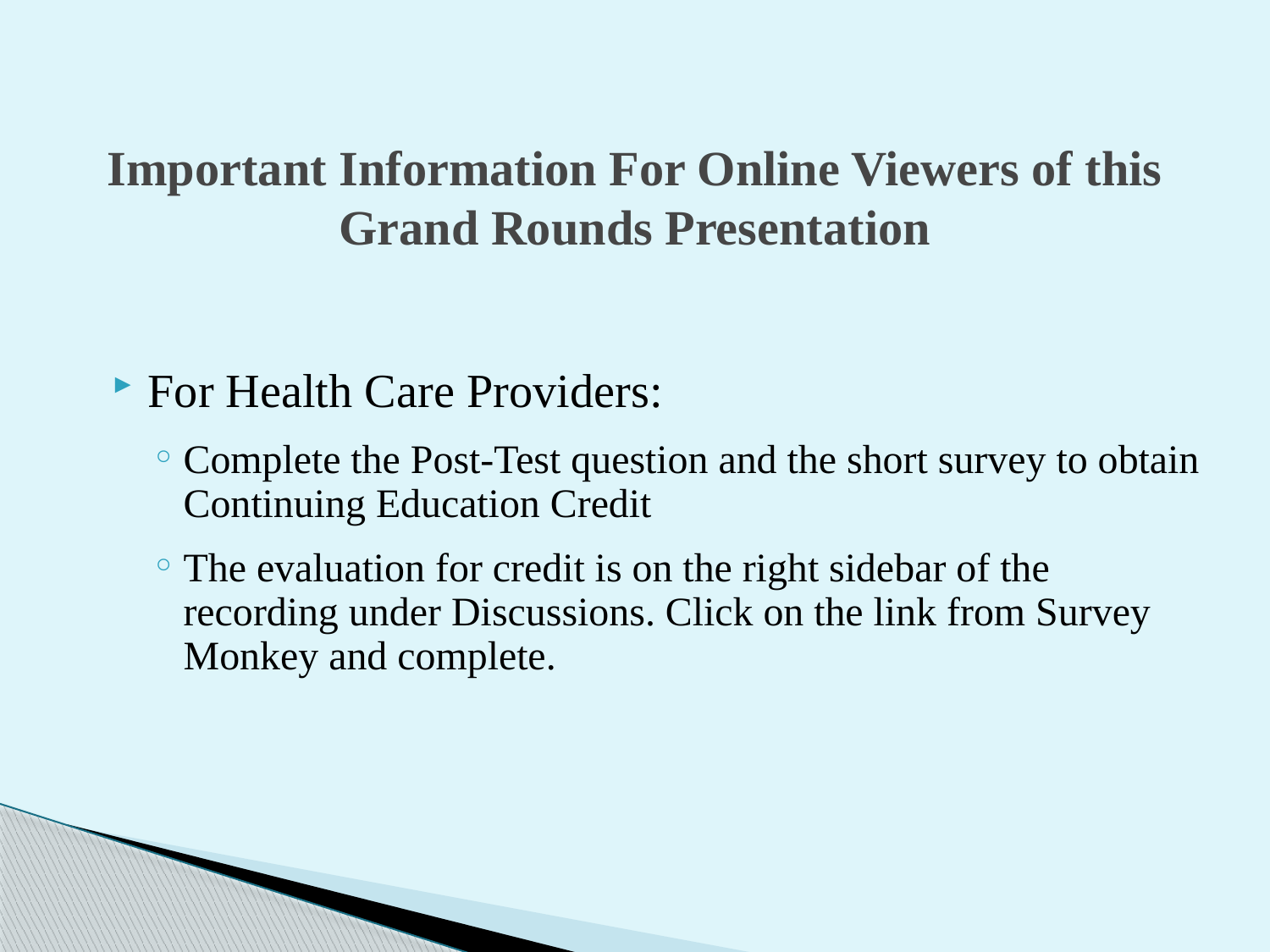

# Important Information For Online Viewers of this Grand Rounds Presentation
For Health Care Providers:
Complete the Post-Test question and the short survey to obtain Continuing Education Credit
The evaluation for credit is on the right sidebar of the recording under Discussions. Click on the link from Survey Monkey and complete.